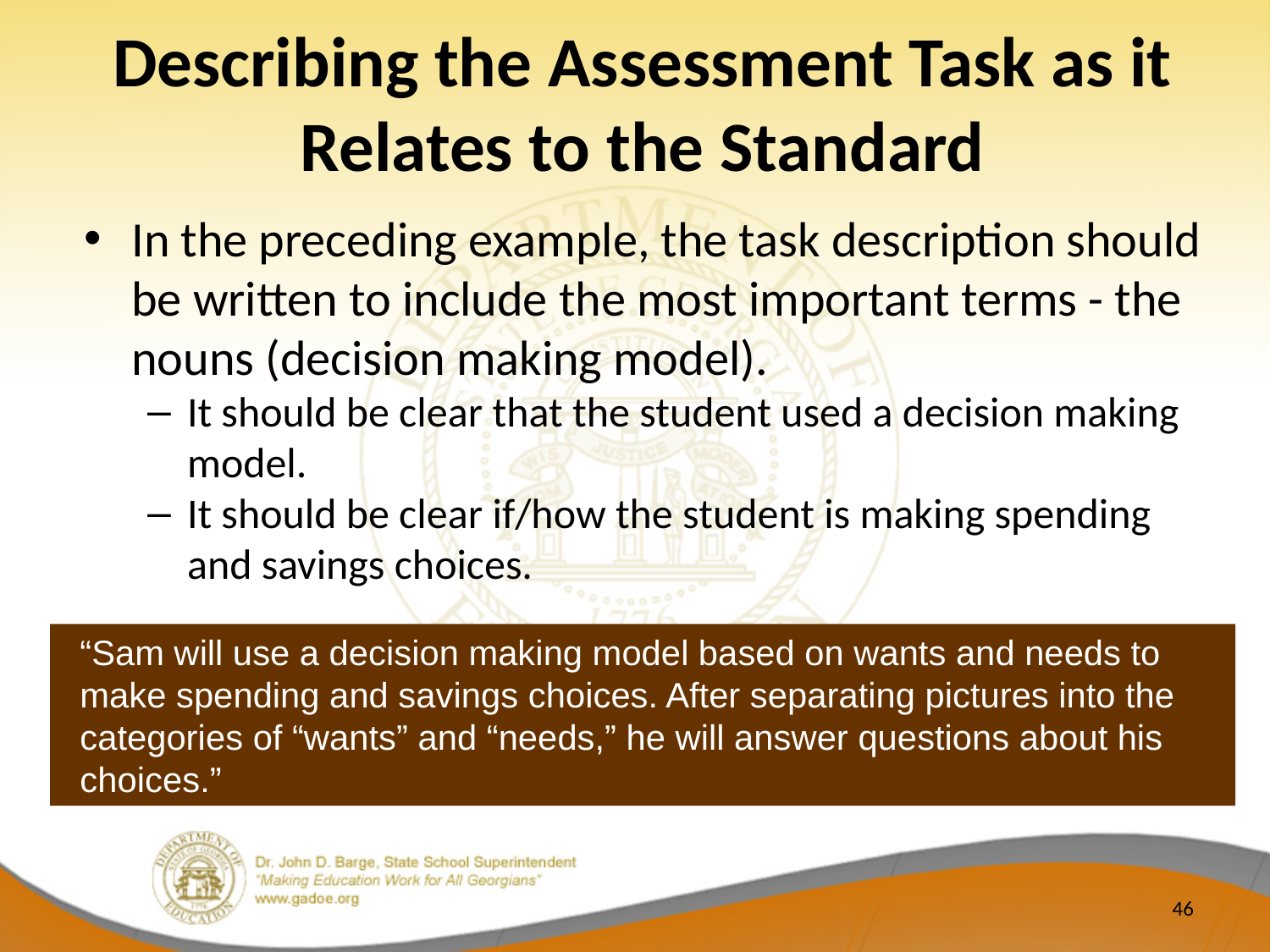

# Describing the Assessment Task as it Relates to the Standard
In the preceding example, the task description should be written to include the most important terms - the nouns (decision making model).
It should be clear that the student used a decision making model.
It should be clear if/how the student is making spending and savings choices.
“Sam will use a decision making model based on wants and needs to make spending and savings choices. After separating pictures into the categories of “wants” and “needs,” he will answer questions about his choices.”
46